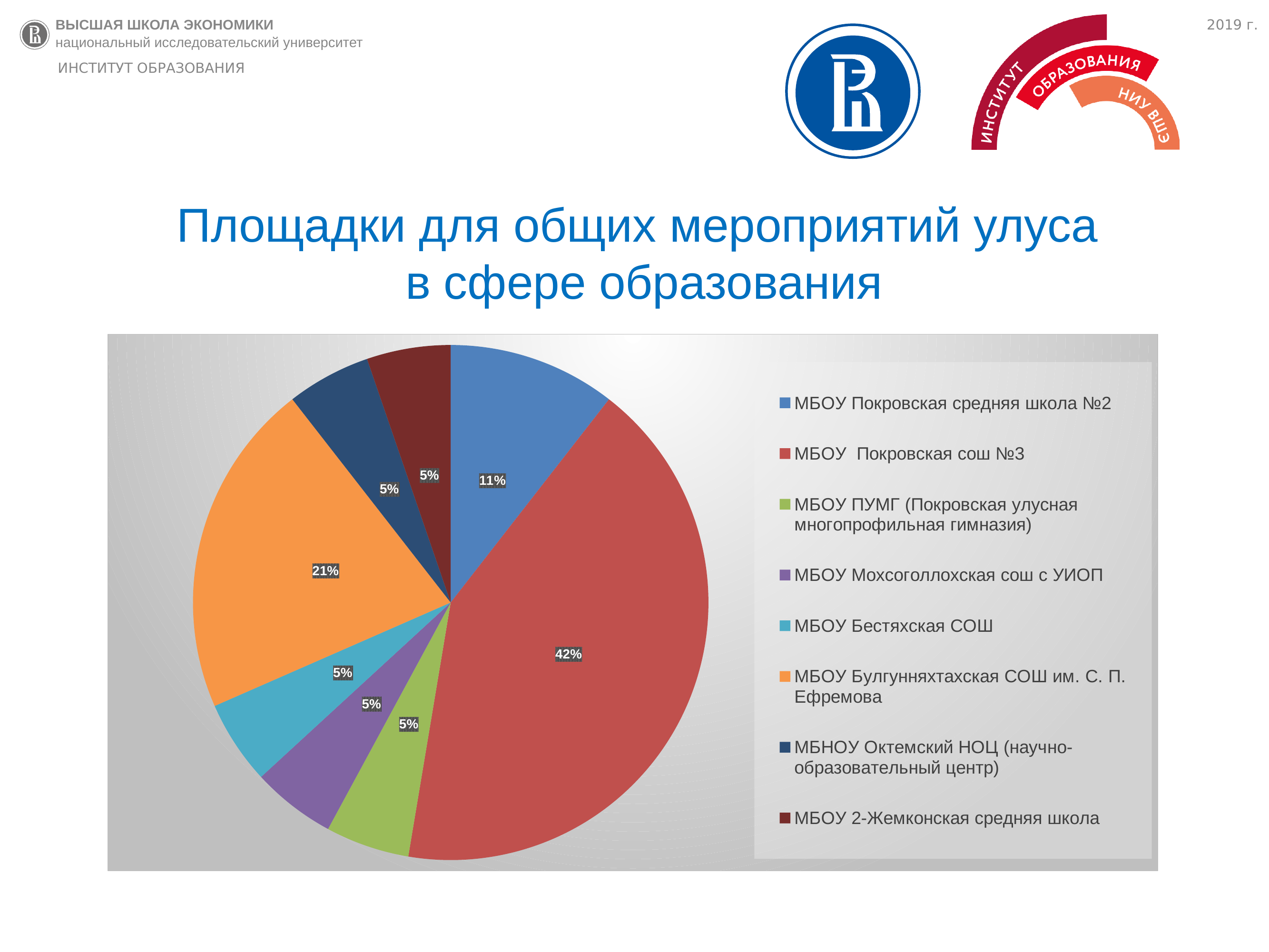

ВЫСШАЯ ШКОЛА ЭКОНОМИКИ
национальный исследовательский университет

2019 г.

ИНСТИТУТ ОБРАЗОВАНИЯ
Площадки для общих мероприятий улуса
в сфере образования

### Chart

| Category | площадки для общих мероприятий |
|---|---|
| МБОУ Покровская средняя школа №2 | 2.0 |
| МБОУ  Покровская сош №3 | 8.0 |
| МБОУ ПУМГ (Покровская улусная многопрофильная гимназия) | 1.0 |
| МБОУ Мохсоголлохская сош с УИОП | 1.0 |
| МБОУ Бестяхская СОШ | 1.0 |
| МБОУ Булгунняхтахская СОШ им. С. П. Ефремова | 4.0 |
| МБНОУ Октемский НОЦ (научно-образовательный центр) | 1.0 |
| МБОУ 2-Жемконская средняя школа | 1.0 |